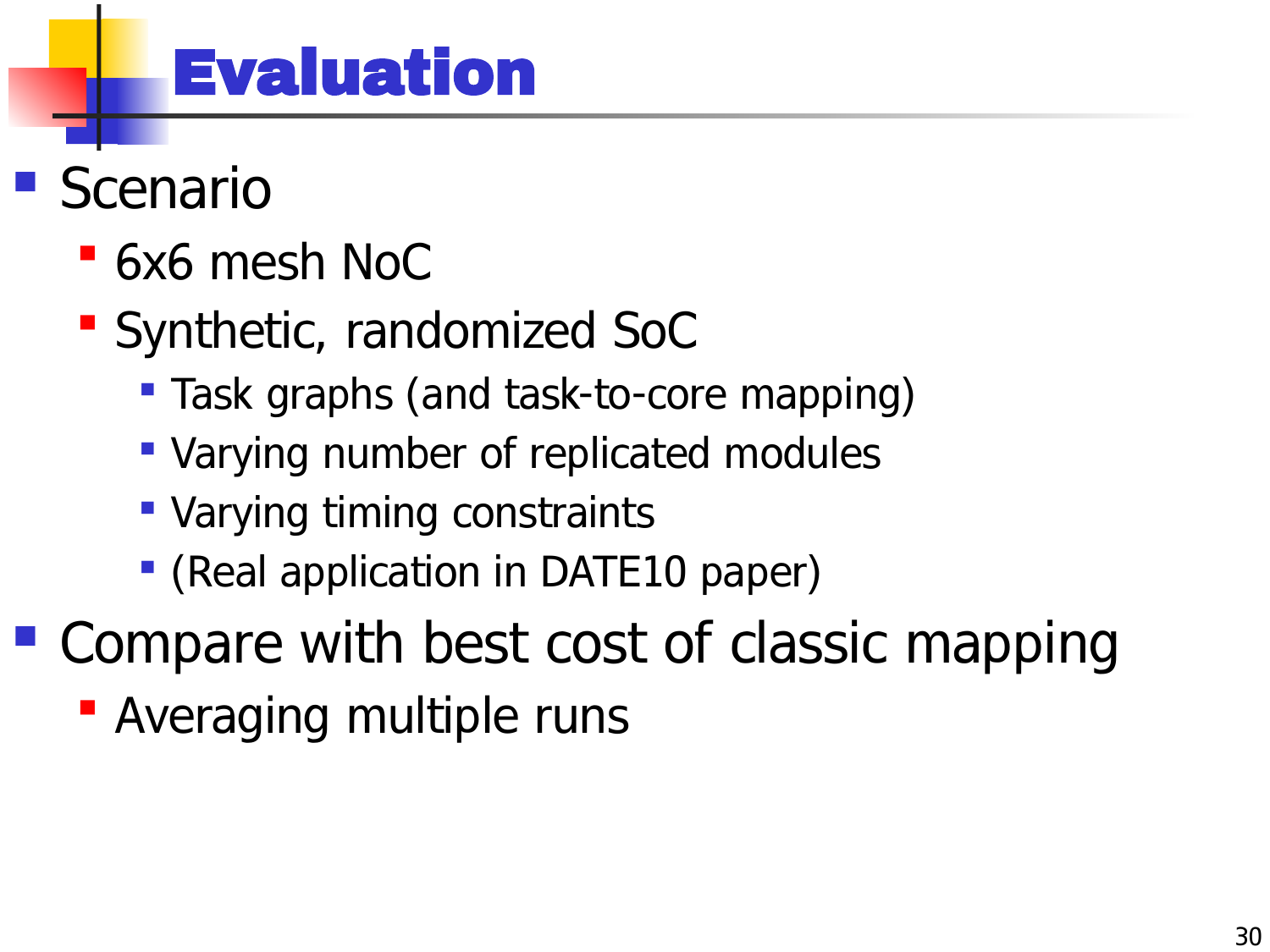

# Evaluation
Scenario
6x6 mesh NoC
Synthetic, randomized SoC
Task graphs (and task-to-core mapping)
Varying number of replicated modules
Varying timing constraints
(Real application in DATE10 paper)
Compare with best cost of classic mapping
Averaging multiple runs
30